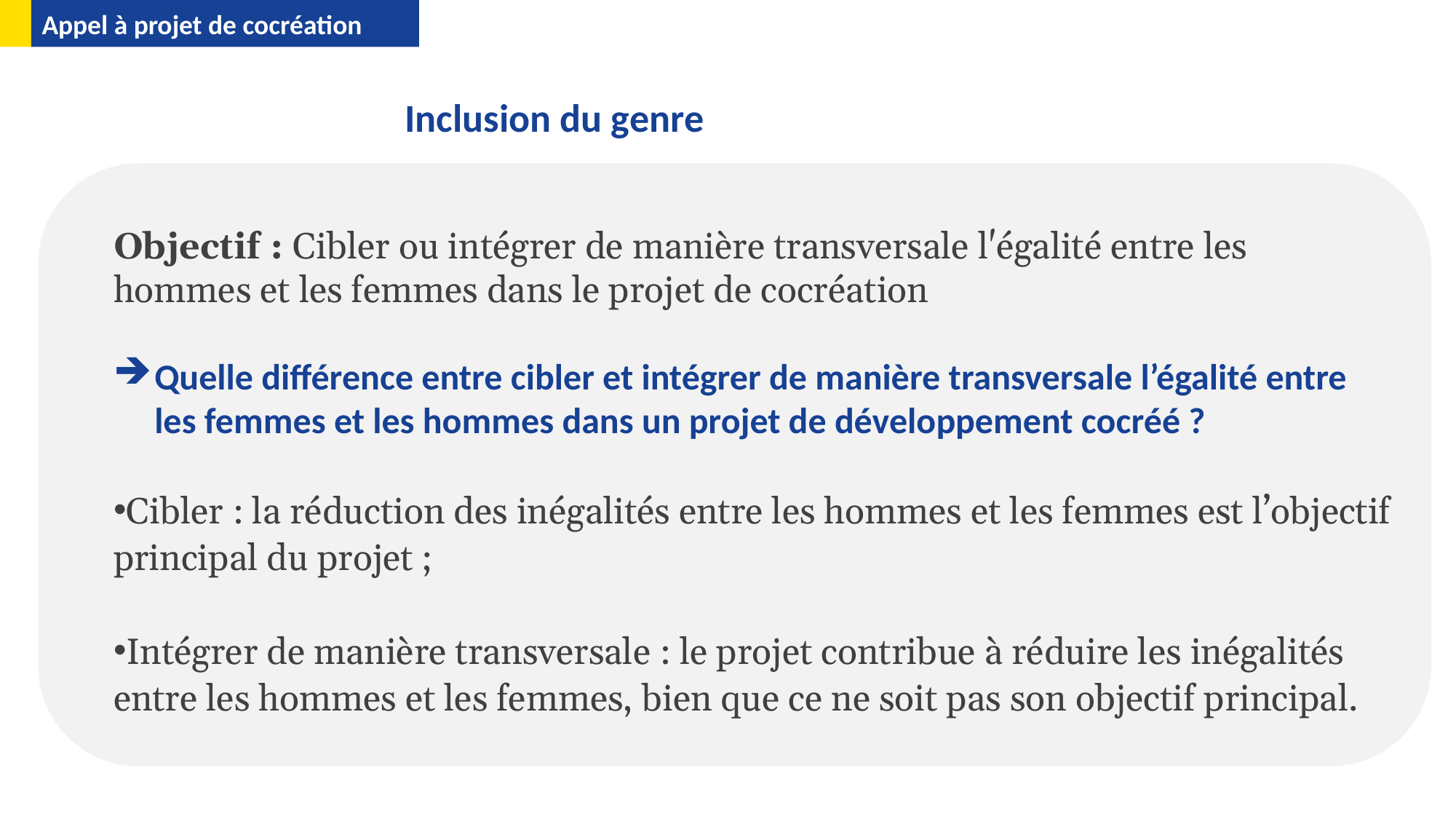

Appel à projet de cocréation
Inclusion du genre

Objectif : Cibler ou intégrer de manière transversale l'égalité entre les hommes et les femmes dans le projet de cocréation

Quelle différence entre cibler et intégrer de manière transversale l’égalité entre les femmes et les hommes dans un projet de développement cocréé ?

Cibler : la réduction des inégalités entre les hommes et les femmes est l’objectif principal du projet ;

Intégrer de manière transversale : le projet contribue à réduire les inégalités entre les hommes et les femmes, bien que ce ne soit pas son objectif principal.